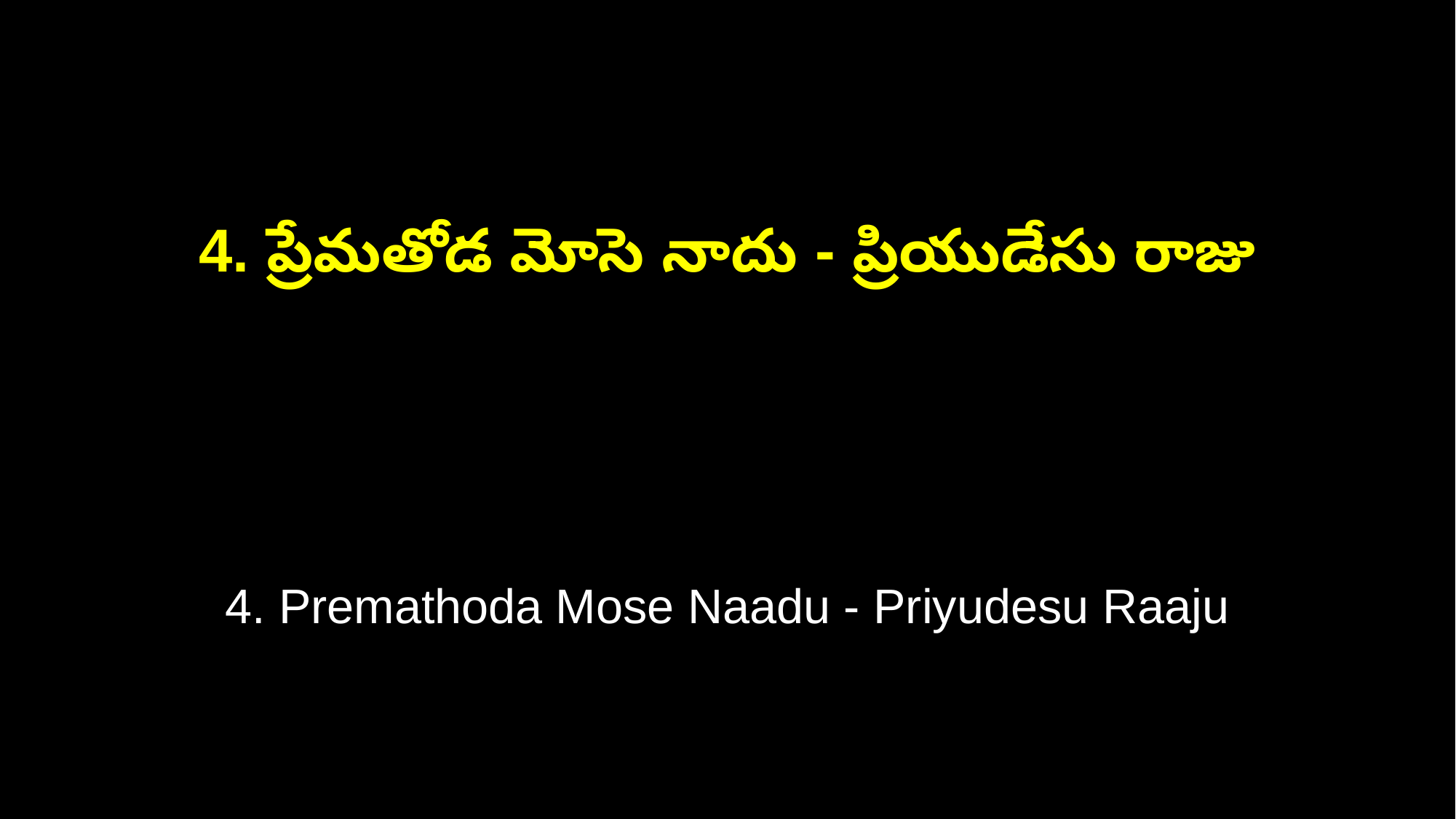

4. ప్రేమతోడ మోసె నాదు - ప్రియుడేసు రాజు
4. Premathoda Mose Naadu - Priyudesu Raaju